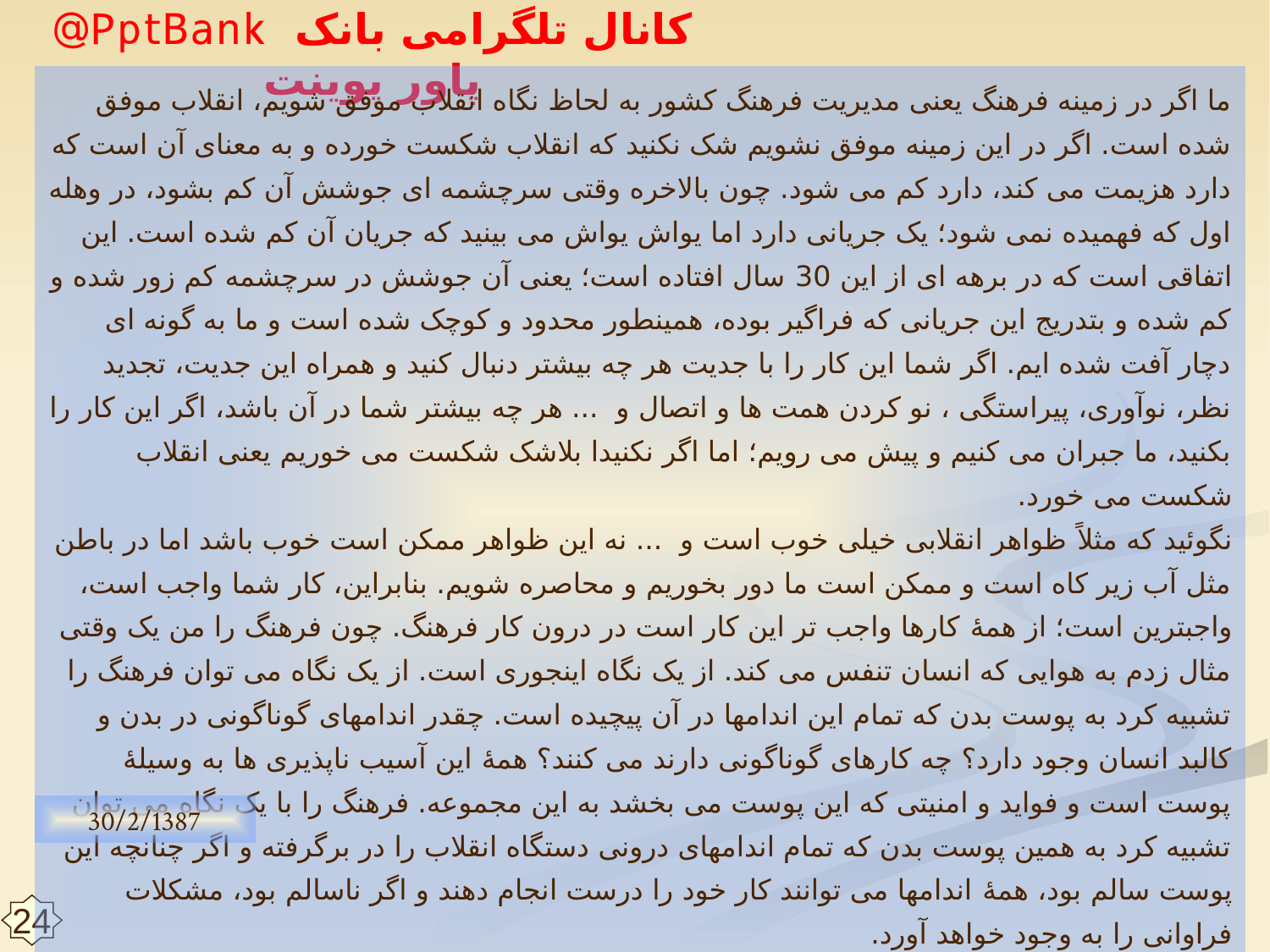

ما اگر در زمینه فرهنگ یعنی مدیریت فرهنگ کشور به لحاظ نگاه انقلاب موفق شویم، انقلاب موفق شده است. اگر در این زمینه موفق نشویم شک نکنید که انقلاب شکست خورده و به معنای آن است که دارد هزیمت می کند، دارد کم می شود. چون بالاخره وقتی سرچشمه ای جوشش آن کم بشود، در وهله اول که فهمیده نمی شود؛ یک جریانی دارد اما یواش یواش می بینید که جریان آن کم شده است. این اتفاقی است که در برهه ای از این 30 سال افتاده است؛ یعنی آن جوشش در سرچشمه کم زور شده و کم شده و بتدریج این جریانی که فراگیر بوده، همینطور محدود و کوچک شده است و ما به گونه ای دچار آفت شده ایم. اگر شما این کار را با جدیت هر چه بیشتر دنبال کنید و همراه این جدیت، تجدید نظر، نوآوری، پیراستگی ، نو کردن همت ها و اتصال و  ... هر چه بیشتر شما در آن باشد، اگر این کار را بکنید، ما جبران می کنیم و پیش می رویم؛ اما اگر نکنیدا بلاشک شکست می خوریم یعنی انقلاب شکست می خورد.
نگوئید که مثلاً ظواهر انقلابی خیلی خوب است و  ... نه این ظواهر ممکن است خوب باشد اما در باطن مثل آب زیر کاه است و ممکن است ما دور بخوریم و محاصره شویم. بنابراین، کار شما واجب است، واجبترین است؛ از همۀ کارها واجب تر این کار است در درون کار فرهنگ. چون فرهنگ را من یک وقتی مثال زدم به هوایی که انسان تنفس می کند. از یک نگاه اینجوری است. از یک نگاه می توان فرهنگ را تشبیه کرد به پوست بدن که تمام این اندامها در آن پیچیده است. چقدر اندامهای گوناگونی در بدن و کالبد انسان وجود دارد؟ چه کارهای گوناگونی دارند می کنند؟ همۀ این آسیب ناپذیری ها به وسیلۀ پوست است و فواید و امنیتی که این پوست می بخشد به این مجموعه. فرهنگ را با یک نگاه می توان تشبیه کرد به همین پوست بدن که تمام اندامهای درونی دستگاه انقلاب را در برگرفته و اگر چنانچه این پوست سالم بود، همۀ اندامها می توانند کار خود را درست انجام دهند و اگر ناسالم بود، مشکلات فراوانی را به وجود خواهد آورد.
30/2/1387
24